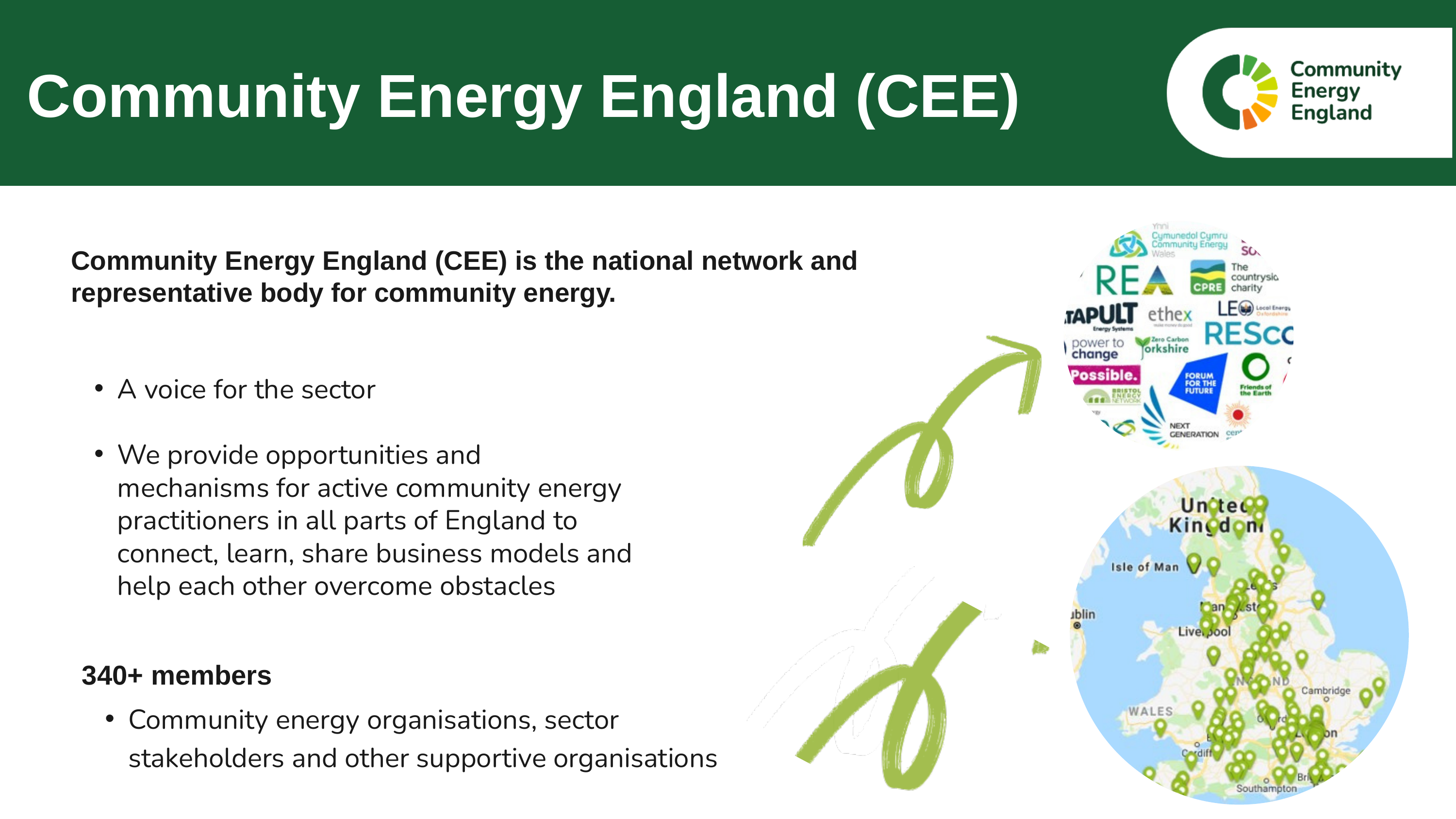

Community Energy England (CEE)

Community Energy England (CEE) is the national network and representative body for community energy.

A voice for the sector

We provide opportunities and mechanisms for active community energy practitioners in all parts of England to connect, learn, share business models and help each other overcome obstacles

340+ members
Community energy organisations, sector stakeholders and other supportive organisations